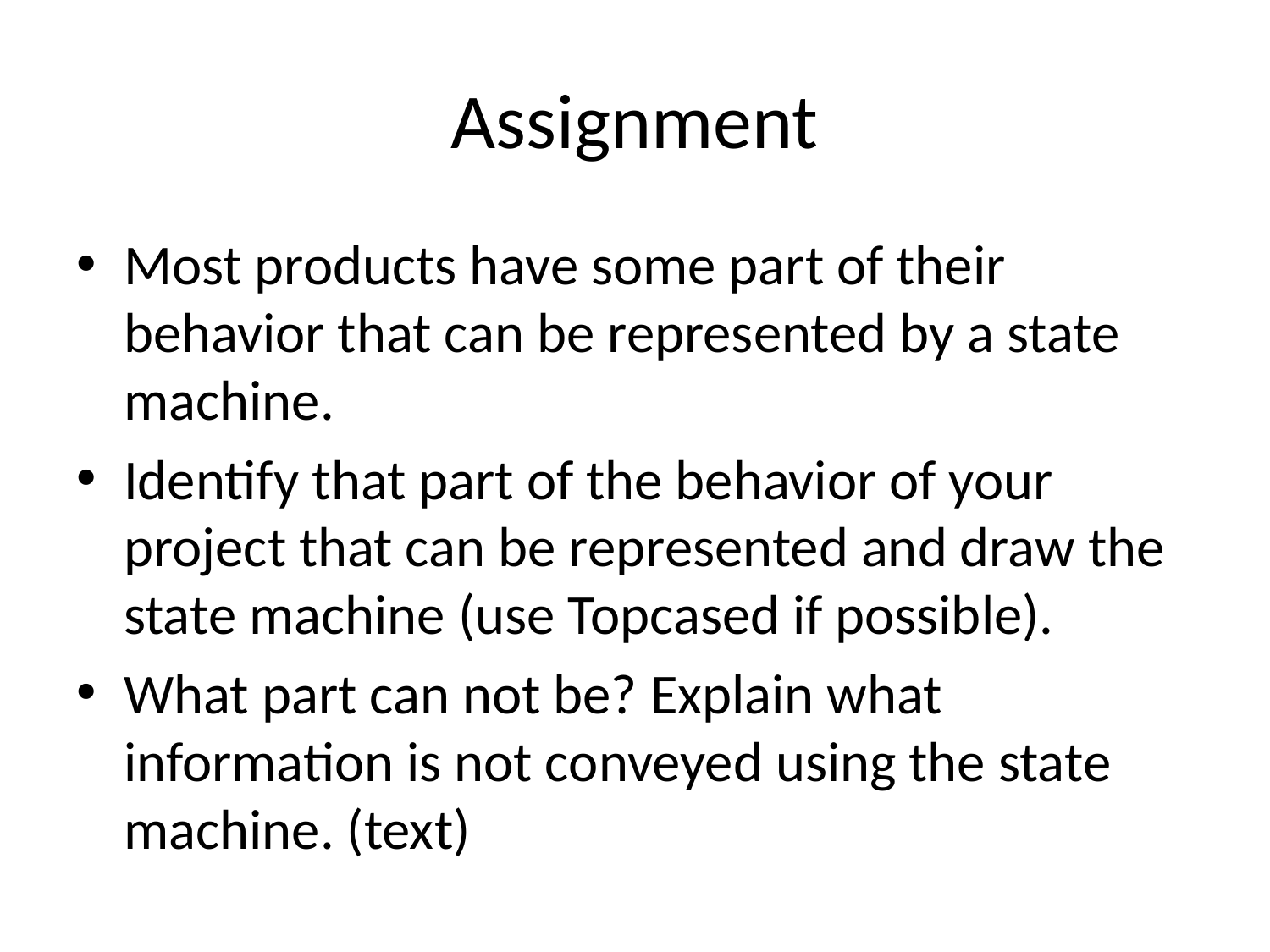

# Assignment
Most products have some part of their behavior that can be represented by a state machine.
Identify that part of the behavior of your project that can be represented and draw the state machine (use Topcased if possible).
What part can not be? Explain what information is not conveyed using the state machine. (text)